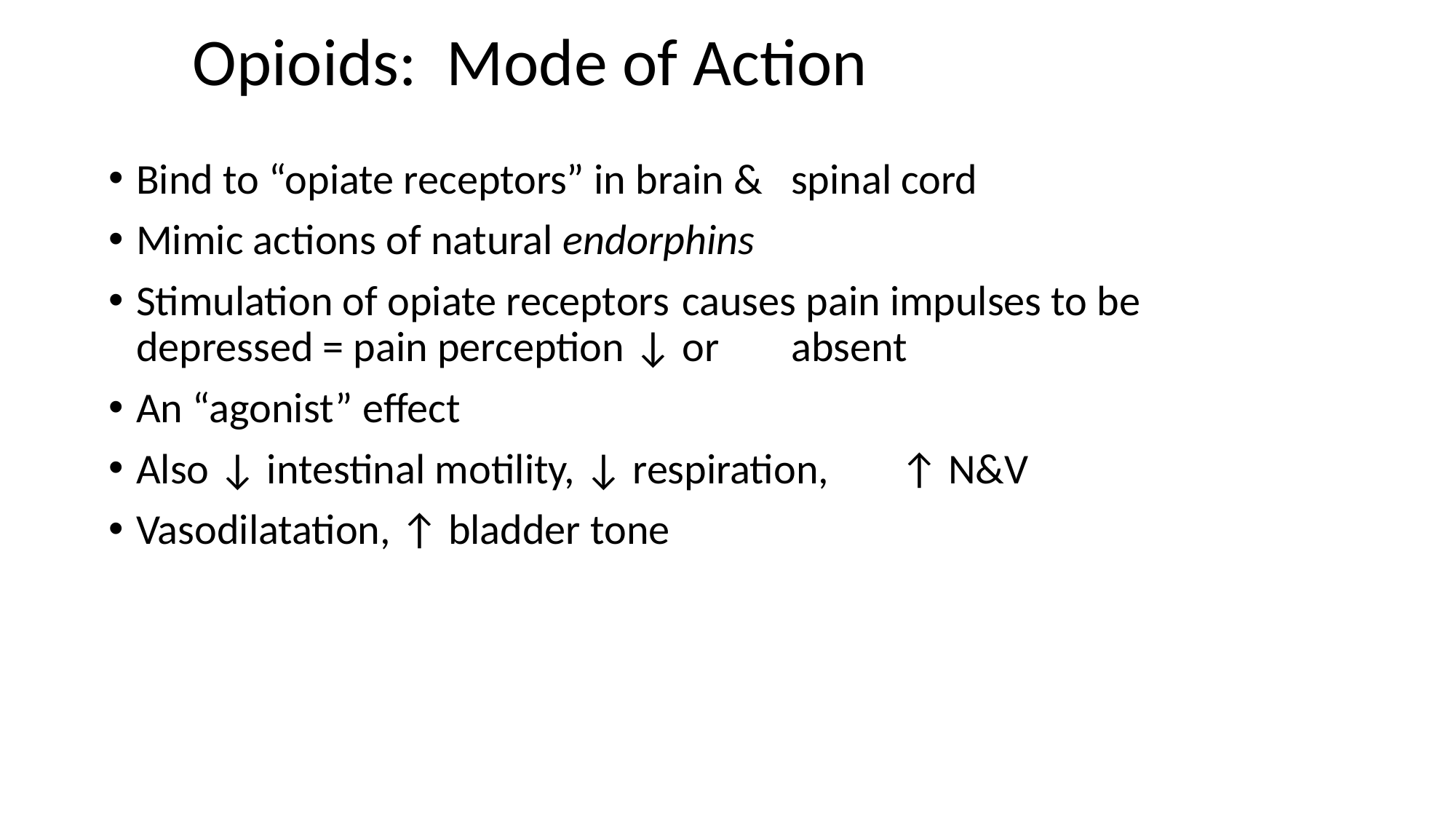

# Opioids:  Mode of Action
Bind to “opiate receptors” in brain & 	spinal cord
Mimic actions of natural endorphins
Stimulation of opiate receptors 	causes pain impulses to be 	depressed = pain perception ↓ or 	absent
An “agonist” effect
Also ↓ intestinal motility, ↓ respiration, 	↑ N&V
Vasodilatation, ↑ bladder tone